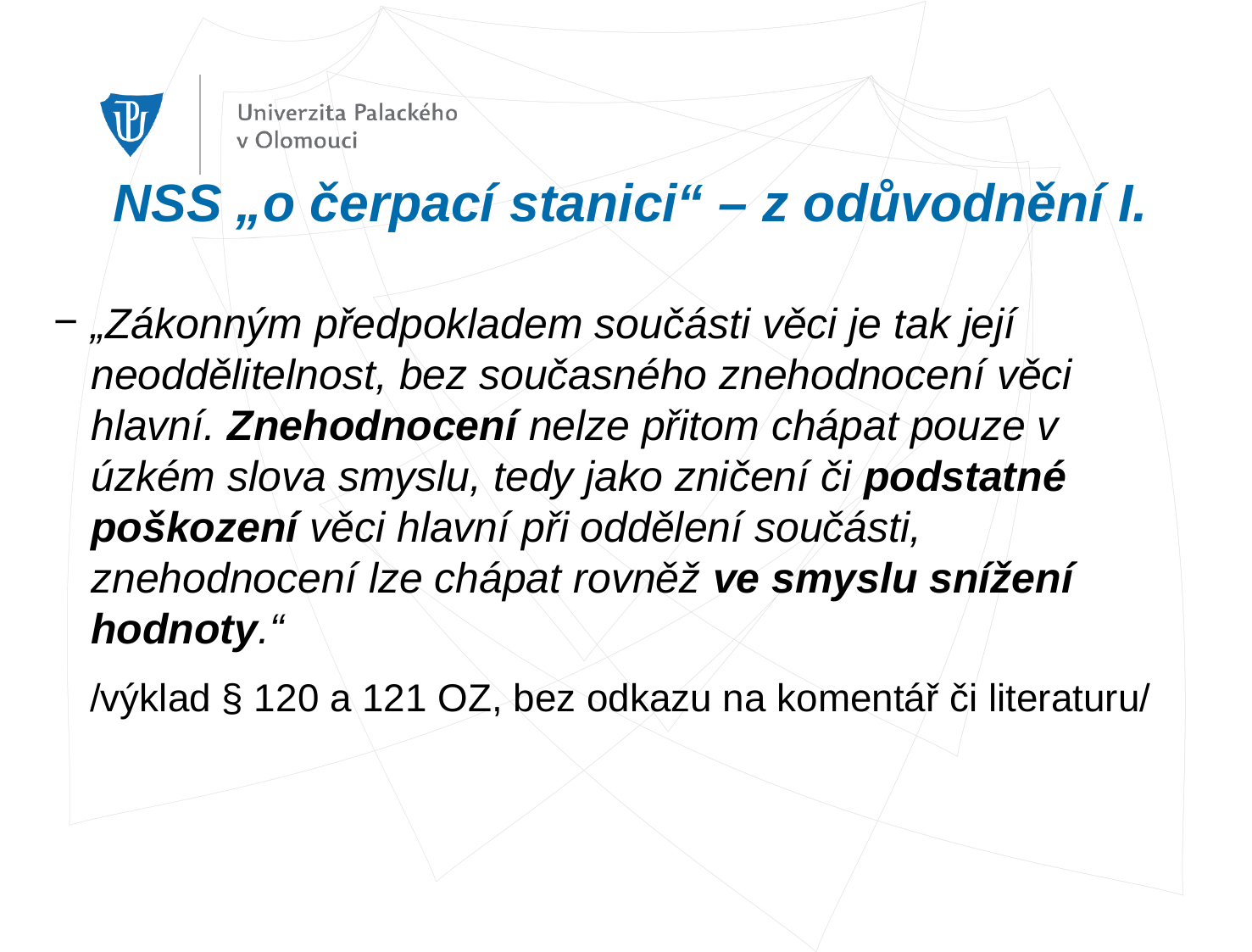

# NSS „o čerpací stanici“ – z odůvodnění I.
„Zákonným předpokladem součásti věci je tak její neoddělitelnost, bez současného znehodnocení věci hlavní. Znehodnocení nelze přitom chápat pouze v úzkém slova smyslu, tedy jako zničení či podstatné poškození věci hlavní při oddělení součásti, znehodnocení lze chápat rovněž ve smyslu snížení hodnoty.“
/výklad § 120 a 121 OZ, bez odkazu na komentář či literaturu/